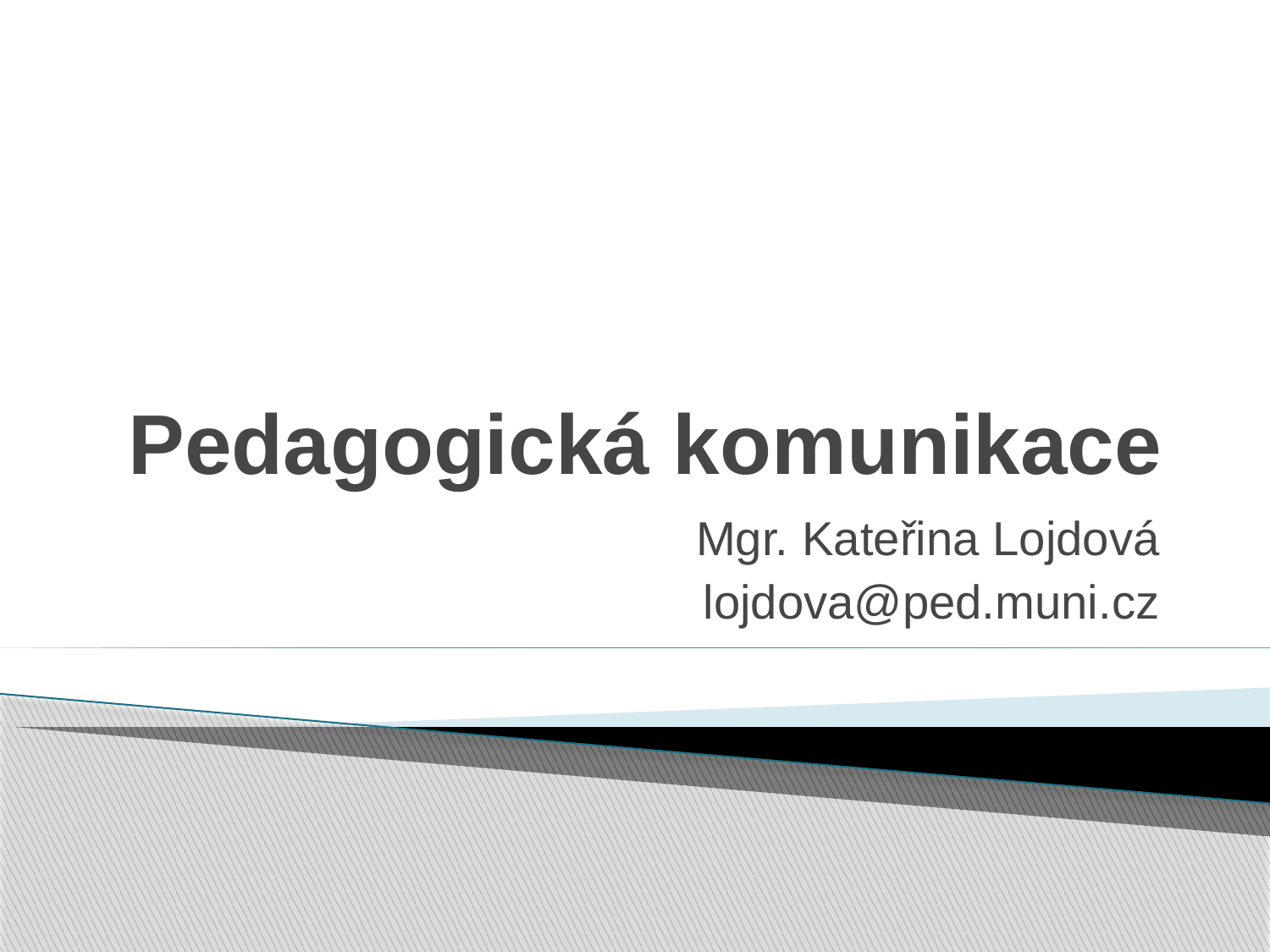

# Pedagogická komunikace
Mgr. Kateřina Lojdová
lojdova@ped.muni.cz